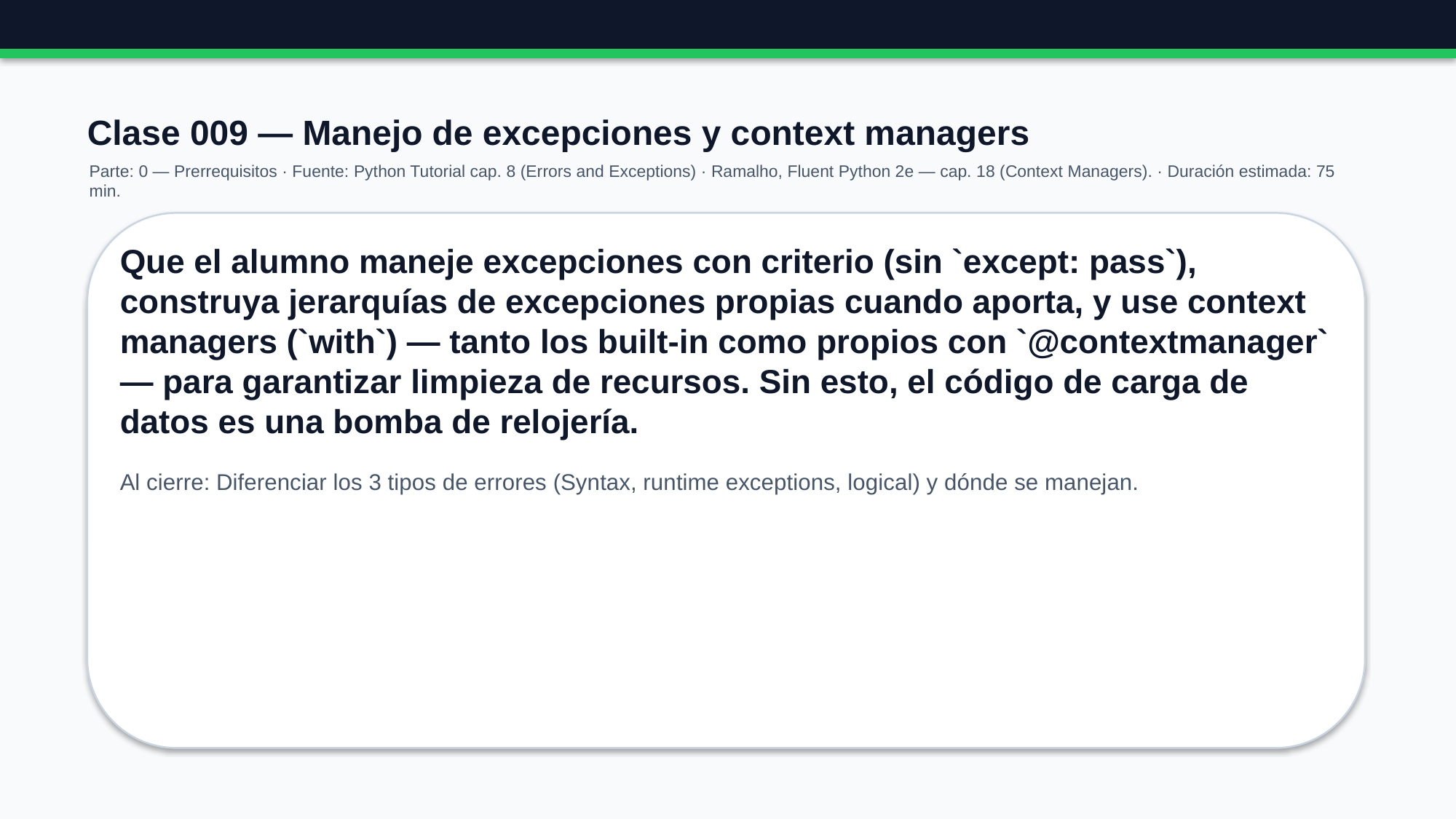

Clase 009 — Manejo de excepciones y context managers
Parte: 0 — Prerrequisitos · Fuente: Python Tutorial cap. 8 (Errors and Exceptions) · Ramalho, Fluent Python 2e — cap. 18 (Context Managers). · Duración estimada: 75 min.

Que el alumno maneje excepciones con criterio (sin `except: pass`), construya jerarquías de excepciones propias cuando aporta, y use context managers (`with`) — tanto los built-in como propios con `@contextmanager` — para garantizar limpieza de recursos. Sin esto, el código de carga de datos es una bomba de relojería.
Al cierre: Diferenciar los 3 tipos de errores (Syntax, runtime exceptions, logical) y dónde se manejan.